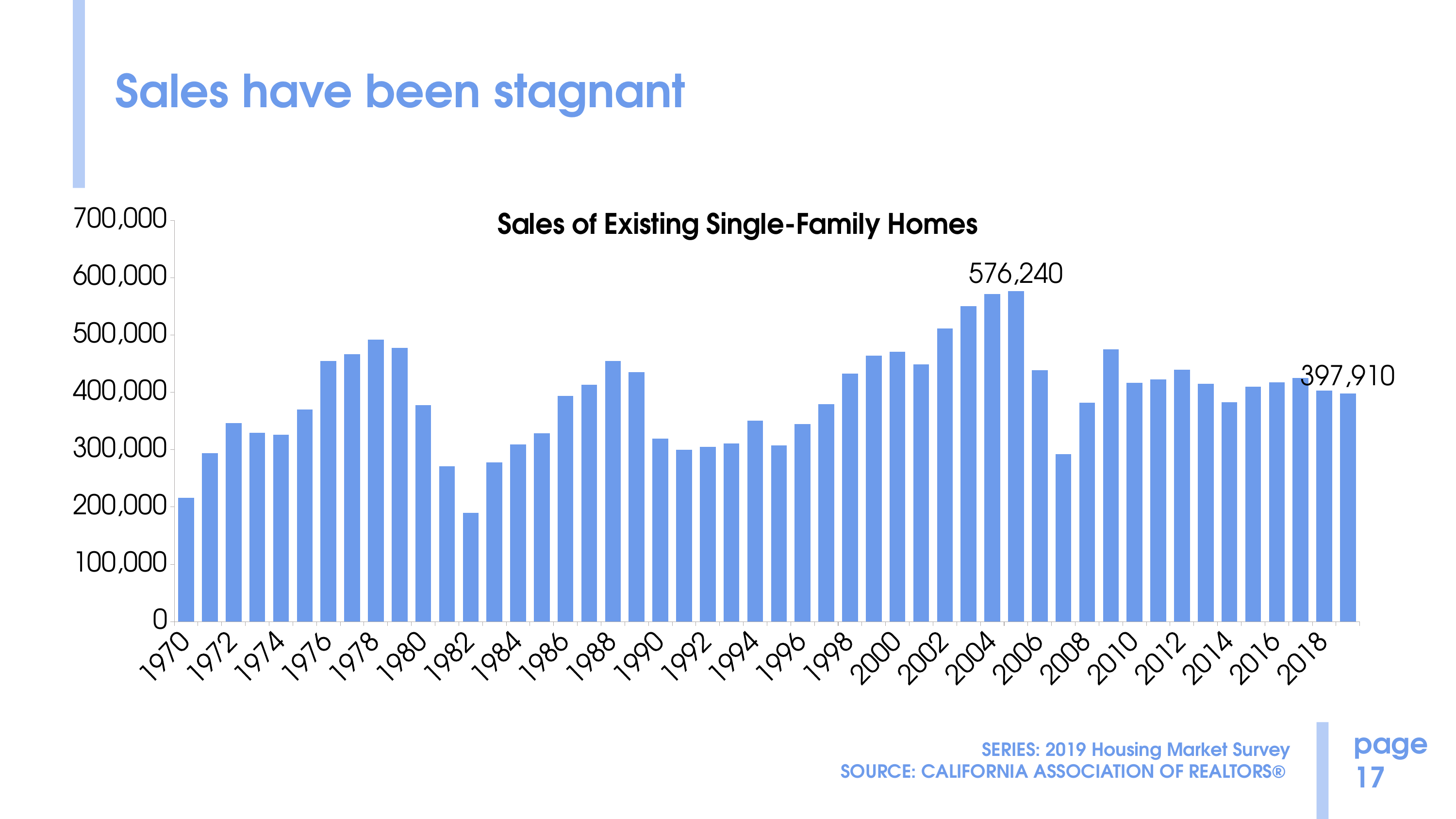

# Sales have been stagnant

### Chart:

| Category | Sales of Existing Single-Family Homes |
|---|---|
| 1970 | 216054.0 |
| 1971 | 293361.0 |
| 1972 | 346046.0 |
| 1973 | 329461.0 |
| 1974 | 326389.0 |
| 1975 | 369678.0 |
| 1976 | 454688.0 |
| 1977 | 466187.0 |
| 1978 | 491974.0 |
| 1979 | 477526.0 |
| 1980 | 377664.0 |
| 1981 | 271244.0 |
| 1982 | 189345.0 |
| 1983 | 278007.0 |
| 1984 | 309020.0 |
| 1985 | 328274.0 |
| 1986 | 393983.0 |
| 1987 | 413545.0 |
| 1988 | 454814.0 |
| 1989 | 435521.0 |
| 1990 | 319060.0 |
| 1991 | 300020.0 |
| 1992 | 304810.0 |
| 1993 | 311080.0 |
| 1994 | 350360.0 |
| 1995 | 307440.0 |
| 1996 | 344830.0 |
| 1997 | 379070.0 |
| 1998 | 432650.0 |
| 1999 | 464050.0 |
| 2000 | 470730.0 |
| 2001 | 448560.0 |
| 2002 | 511740.0 |
| 2003 | 550550.0 |
| 2004 | 571440.0 |
| 2005 | 576240.0 |
| 2006 | 438970.0 |
| 2007 | 292420.0 |
| 2008 | 381420.0 |
| 2009 | 474860.0 |
| 2010 | 416520.0 |
| 2011 | 422550.0 |
| 2012 | 439790.0 |
| 2013 | 414900.0 |
| 2014 | 382720.0 |
| 2015 | 409410.0 |
| 2016 | 417720.0 |
| 2017 | 424890.0 |
| 2018 | 402640.0 |
| 2019 | 397910.0 |
page
17
SERIES: 2019 Housing Market Survey
SOURCE: CALIFORNIA ASSOCIATION OF REALTORS®